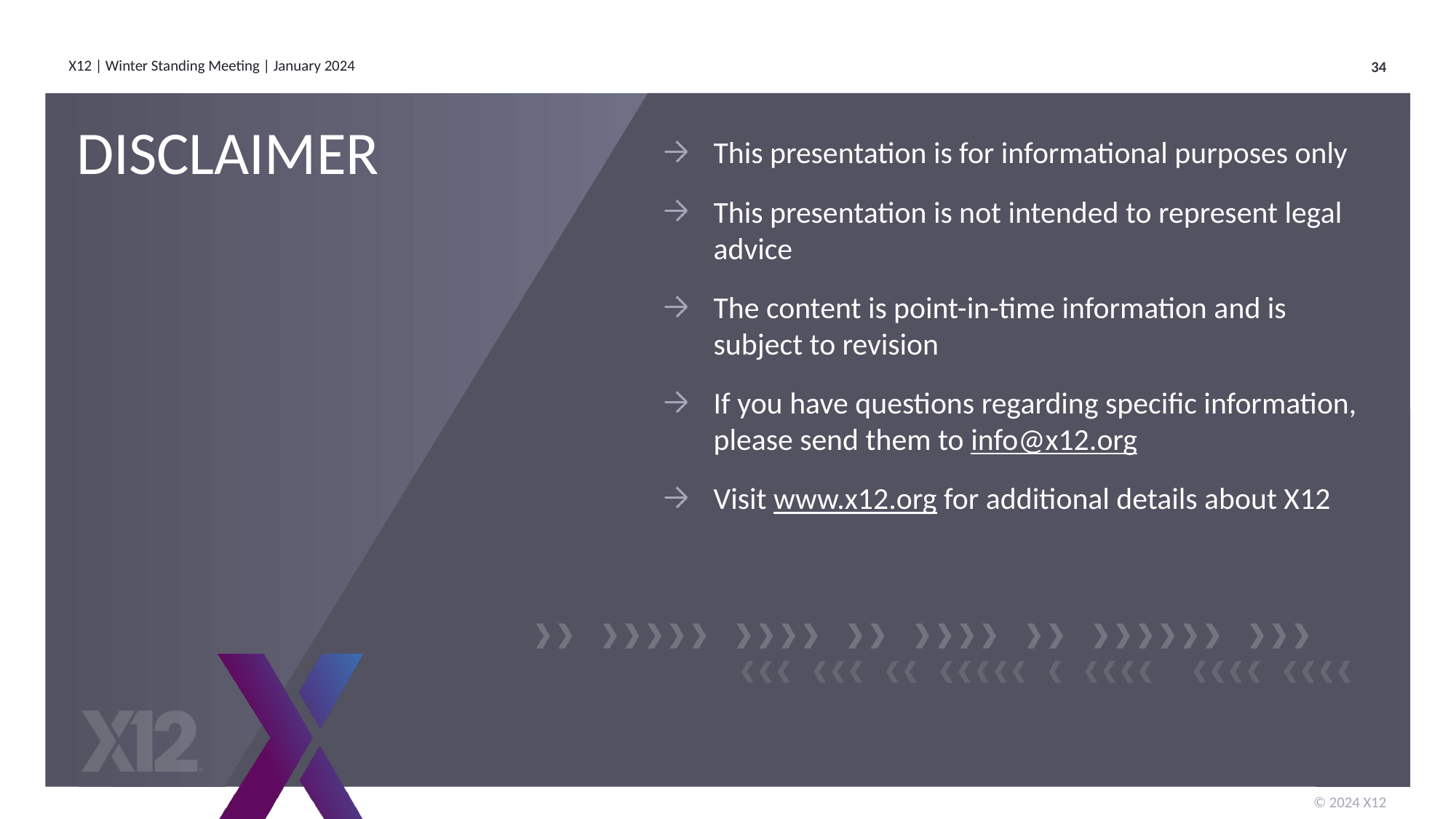

# Disclaimer
This presentation is for informational purposes only
This presentation is not intended to represent legal advice
The content is point-in-time information and is subject to revision
If you have questions regarding specific information, please send them to info@x12.org
Visit www.x12.org for additional details about X12